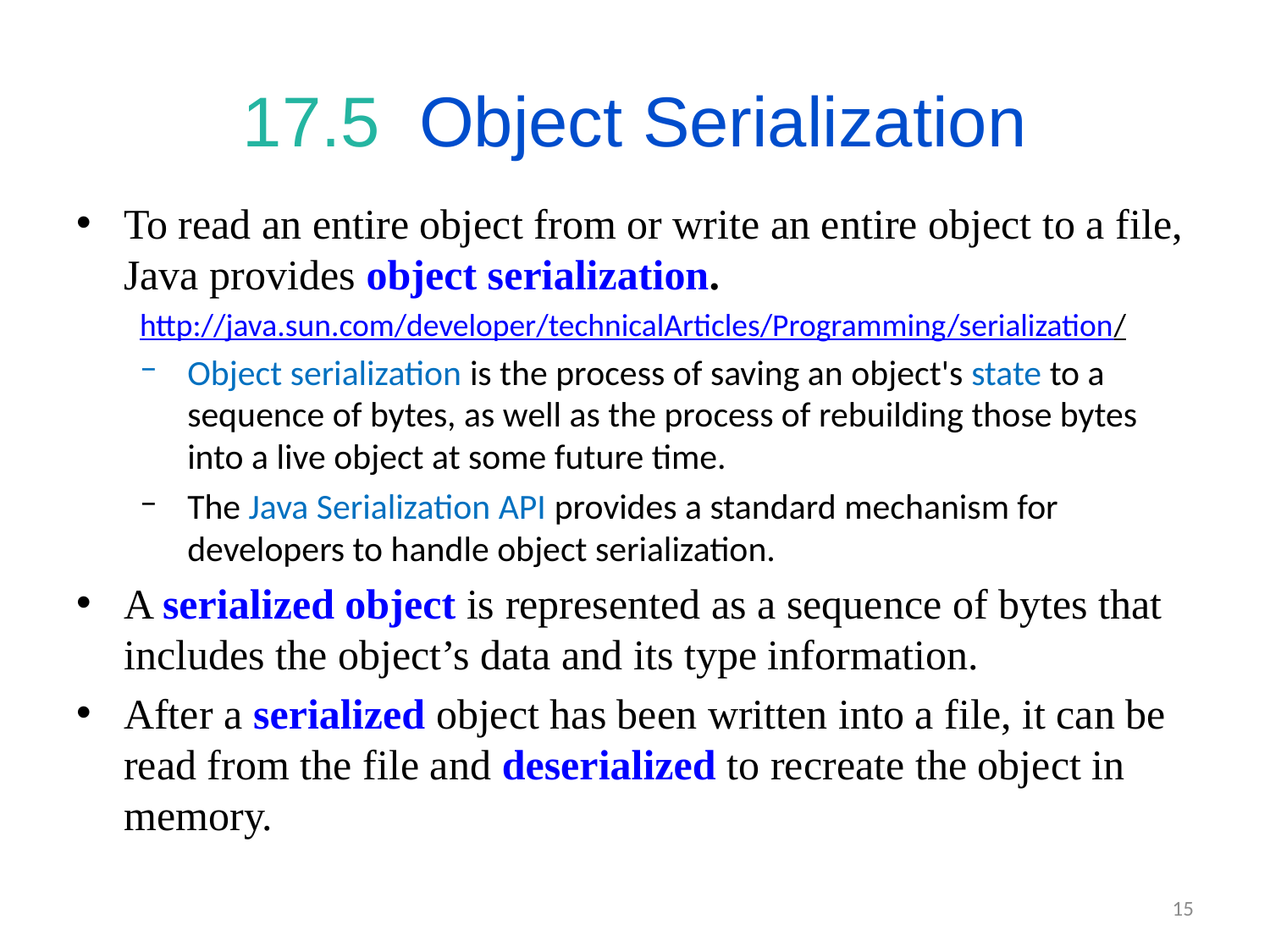

# 17.5  Object Serialization
To read an entire object from or write an entire object to a file, Java provides object serialization.
http://java.sun.com/developer/technicalArticles/Programming/serialization/
Object serialization is the process of saving an object's state to a sequence of bytes, as well as the process of rebuilding those bytes into a live object at some future time.
The Java Serialization API provides a standard mechanism for developers to handle object serialization.
A serialized object is represented as a sequence of bytes that includes the object’s data and its type information.
After a serialized object has been written into a file, it can be read from the file and deserialized to recreate the object in memory.
15